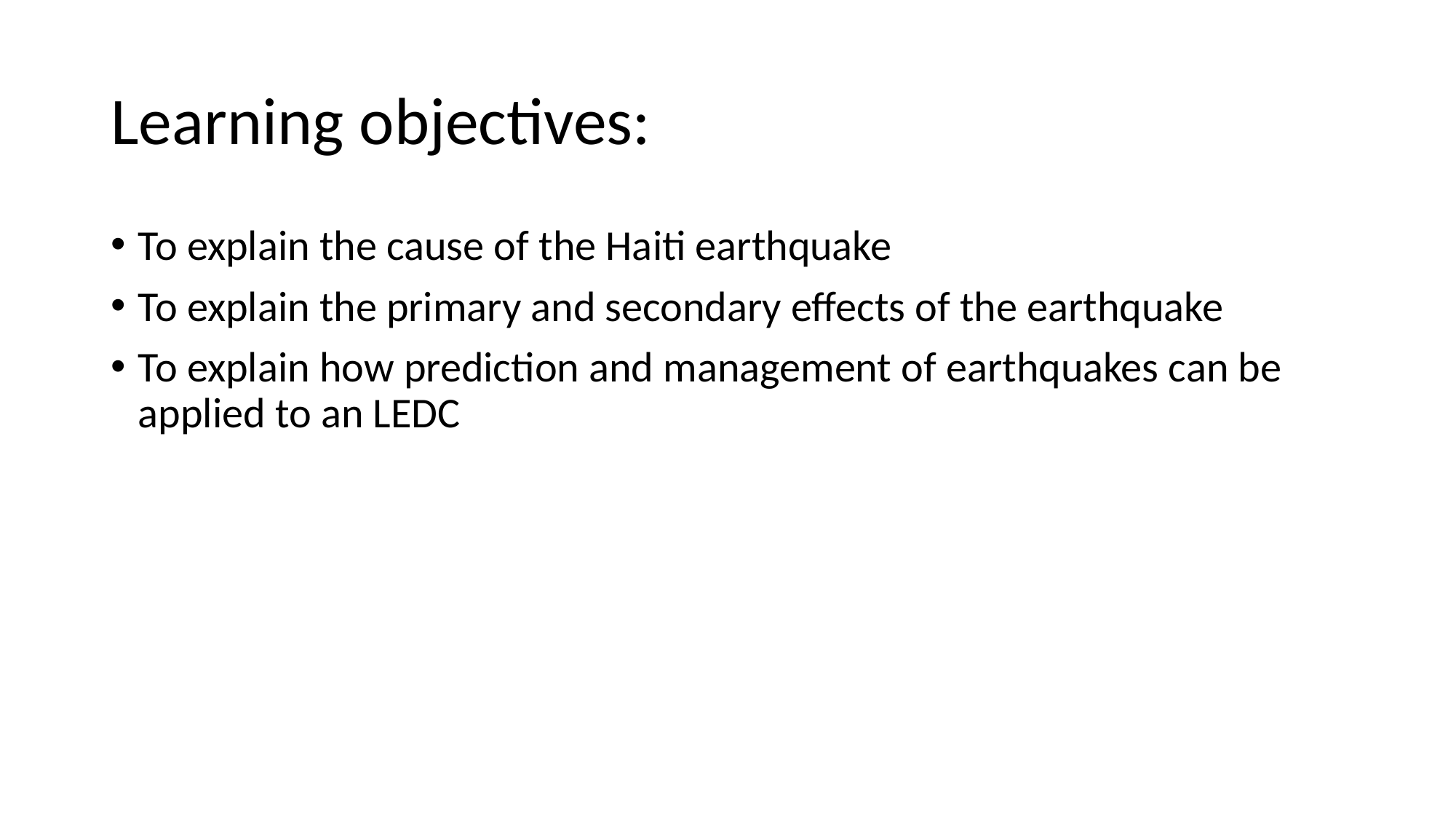

# Learning objectives:
To explain the cause of the Haiti earthquake
To explain the primary and secondary effects of the earthquake
To explain how prediction and management of earthquakes can be applied to an LEDC